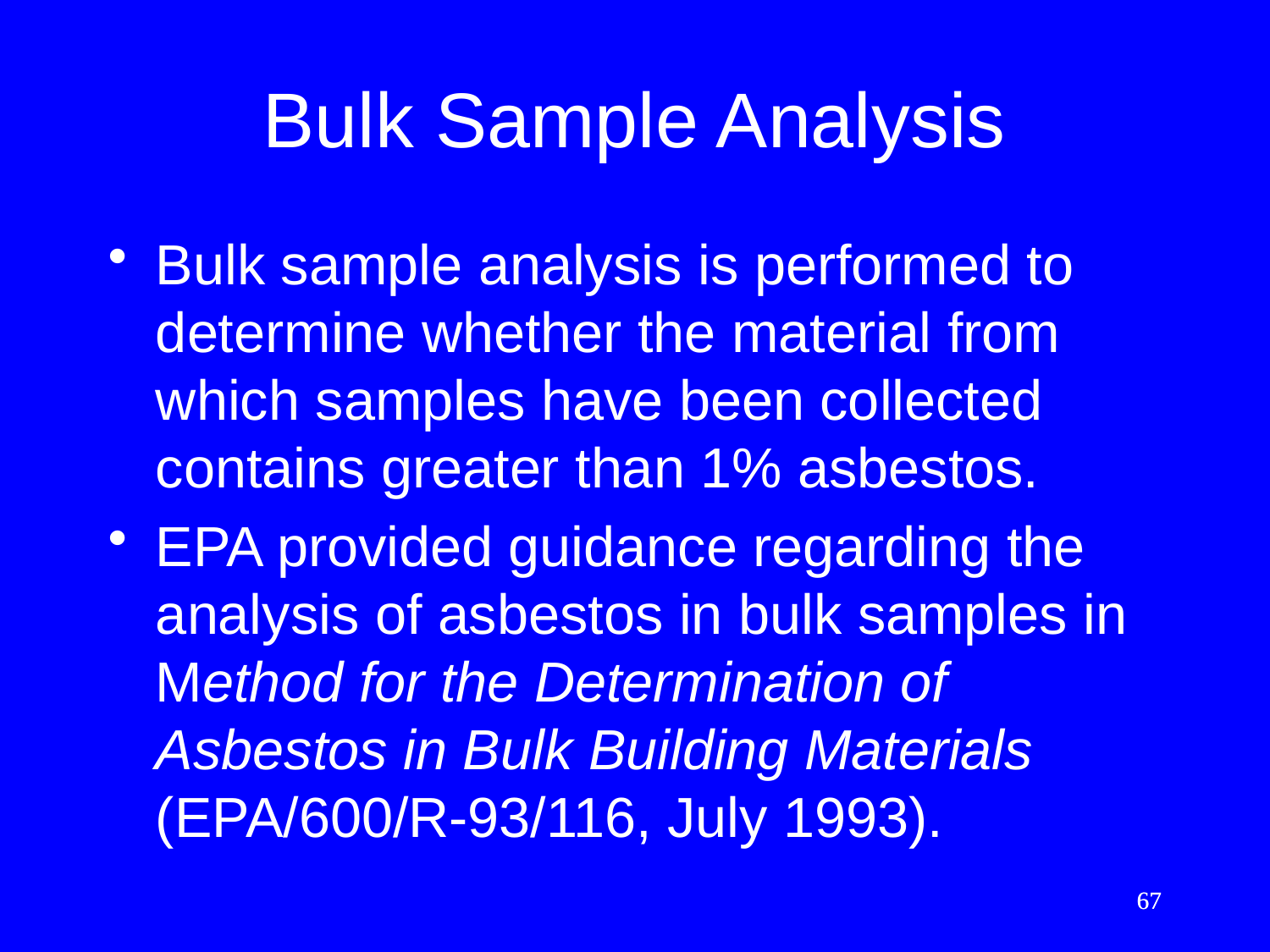

# Bulk Sample Analysis
Bulk sample analysis is performed to determine whether the material from which samples have been collected contains greater than 1% asbestos.
EPA provided guidance regarding the analysis of asbestos in bulk samples in  Method for the Determination of Asbestos in Bulk Building Materials (EPA/600/R-93/116, July 1993).
67
67